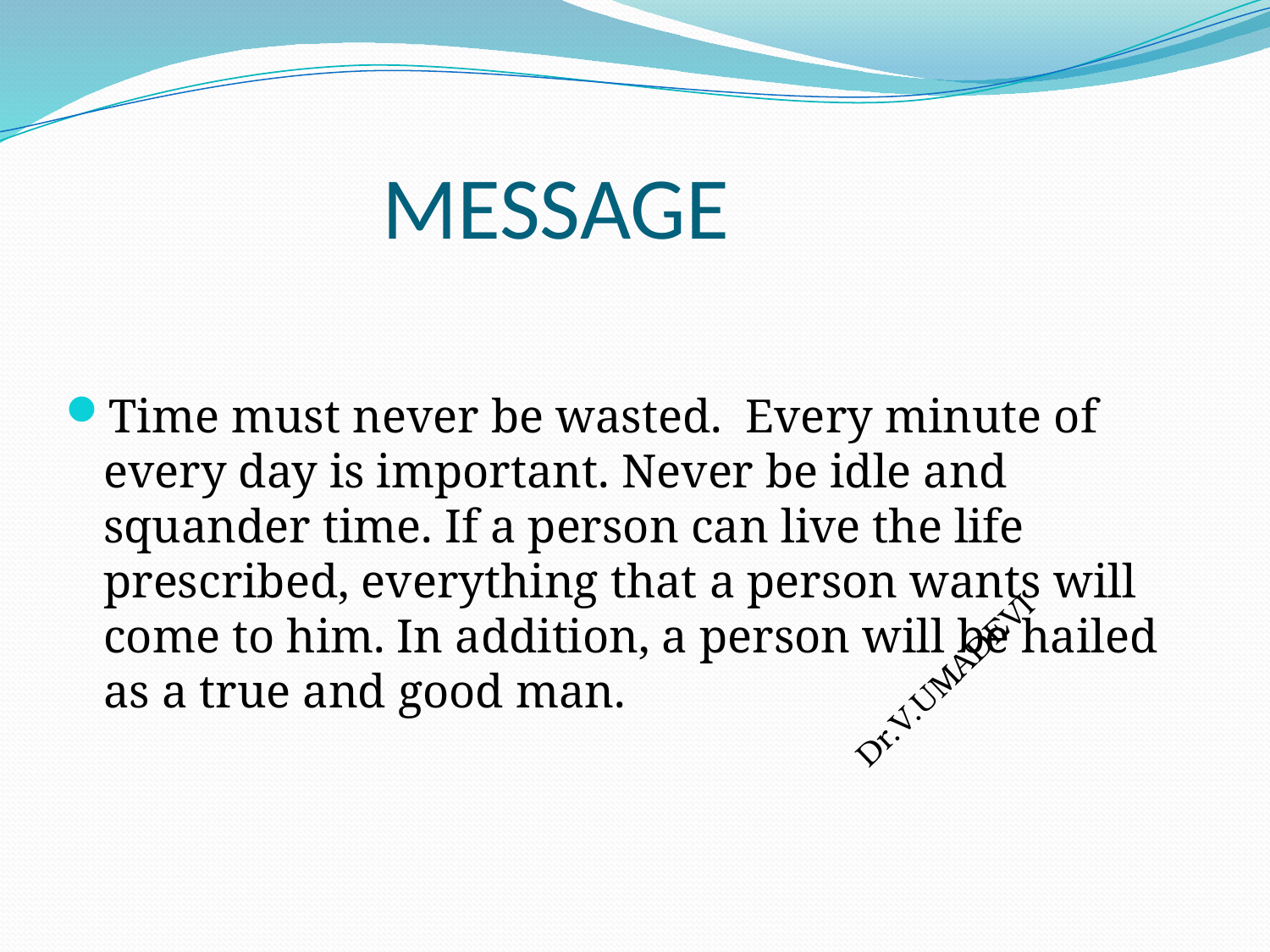

# MESSAGE
Time must never be wasted.  Every minute of every day is important. Never be idle and squander time. If a person can live the life prescribed, everything that a person wants will come to him. In addition, a person will be hailed as a true and good man.